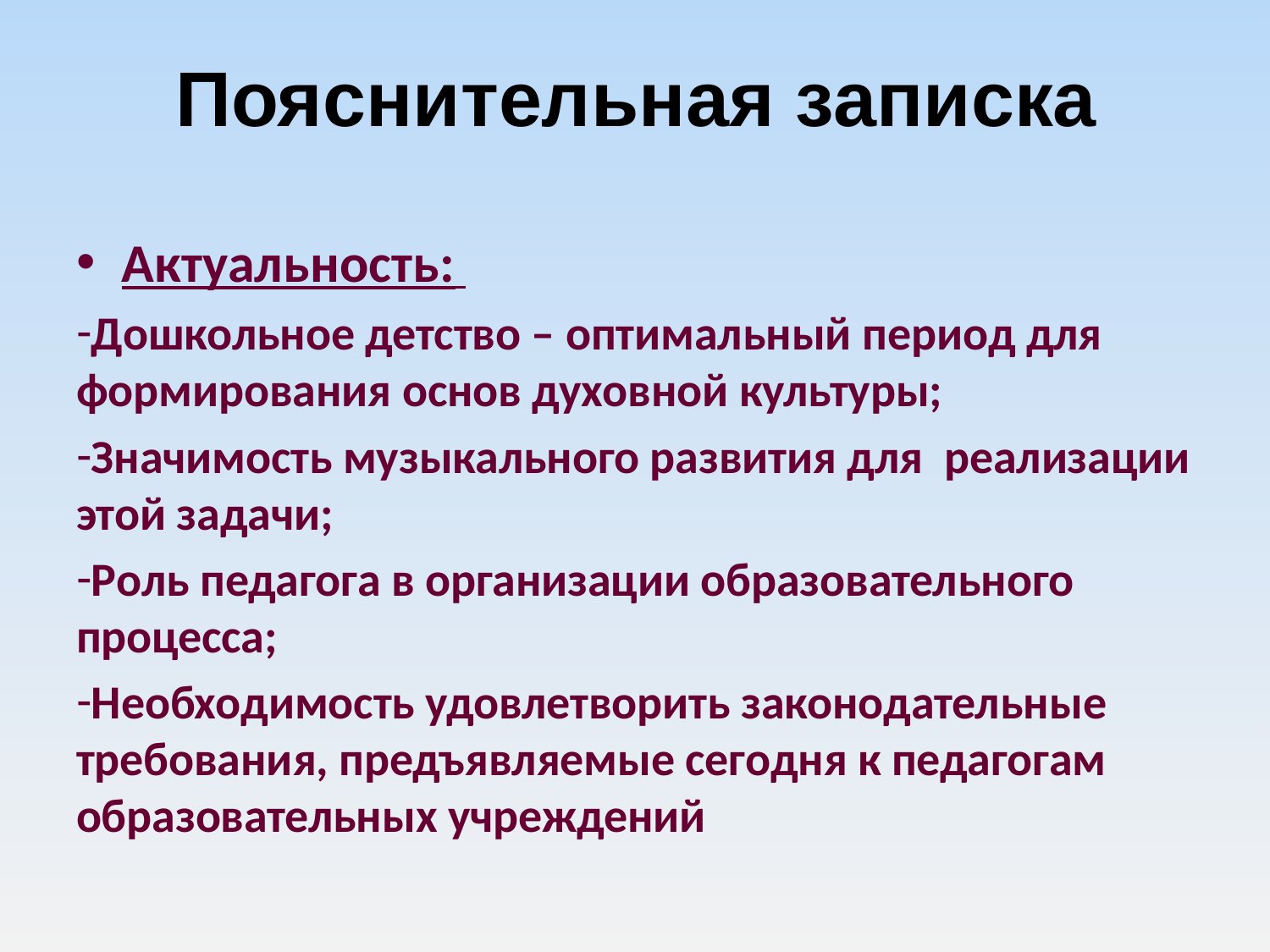

# Пояснительная записка
Актуальность:
Дошкольное детство – оптимальный период для формирования основ духовной культуры;
Значимость музыкального развития для  реализации этой задачи;
Роль педагога в организации образовательного процесса;
Необходимость удовлетворить законодательные требования, предъявляемые сегодня к педагогам образовательных учреждений